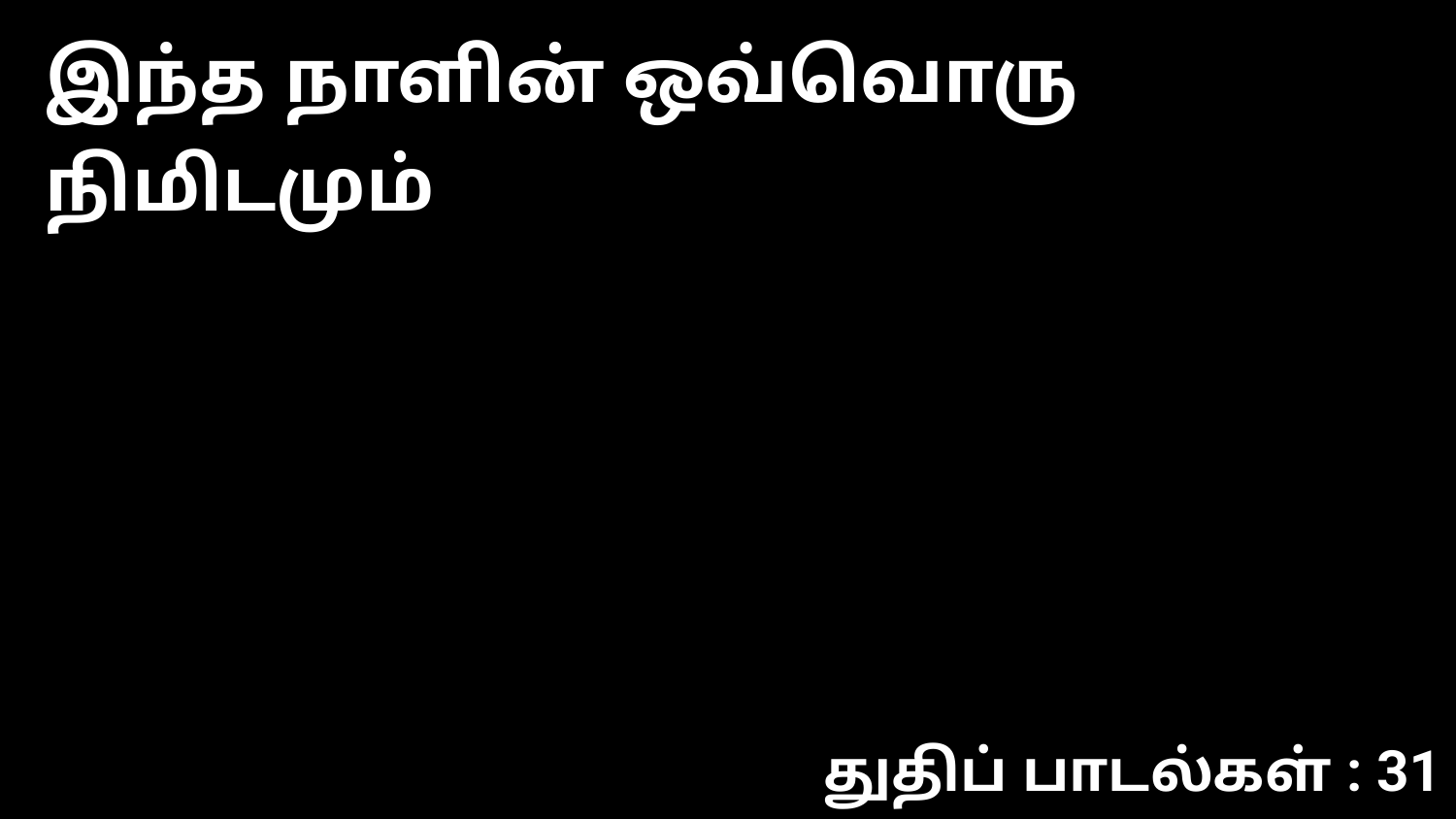

இந்த நாளின் ஒவ்வொரு நிமிடமும்
துதிப் பாடல்கள் : 31